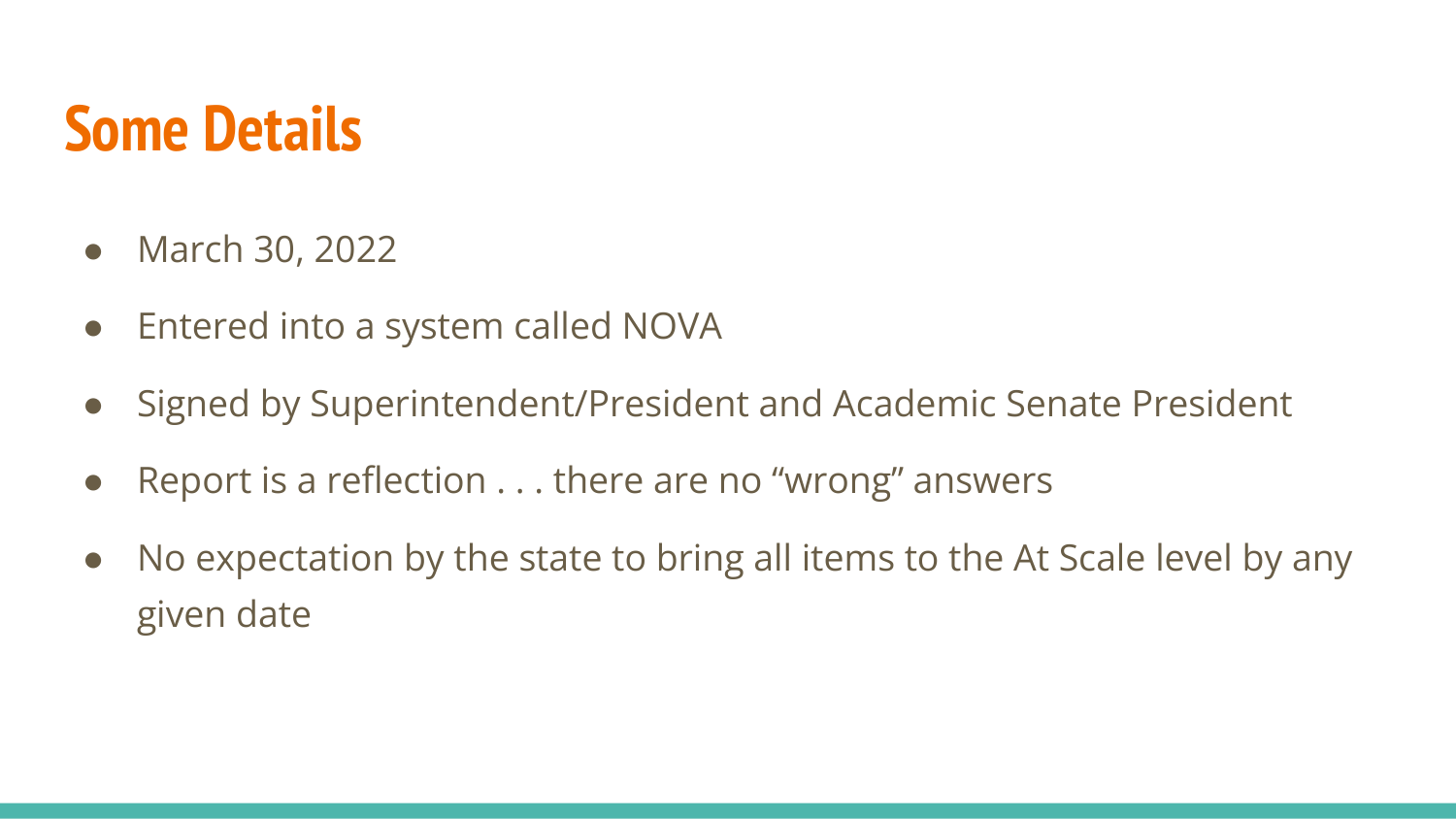

# Some Details
March 30, 2022
Entered into a system called NOVA
Signed by Superintendent/President and Academic Senate President
Report is a reflection . . . there are no “wrong” answers
No expectation by the state to bring all items to the At Scale level by any given date